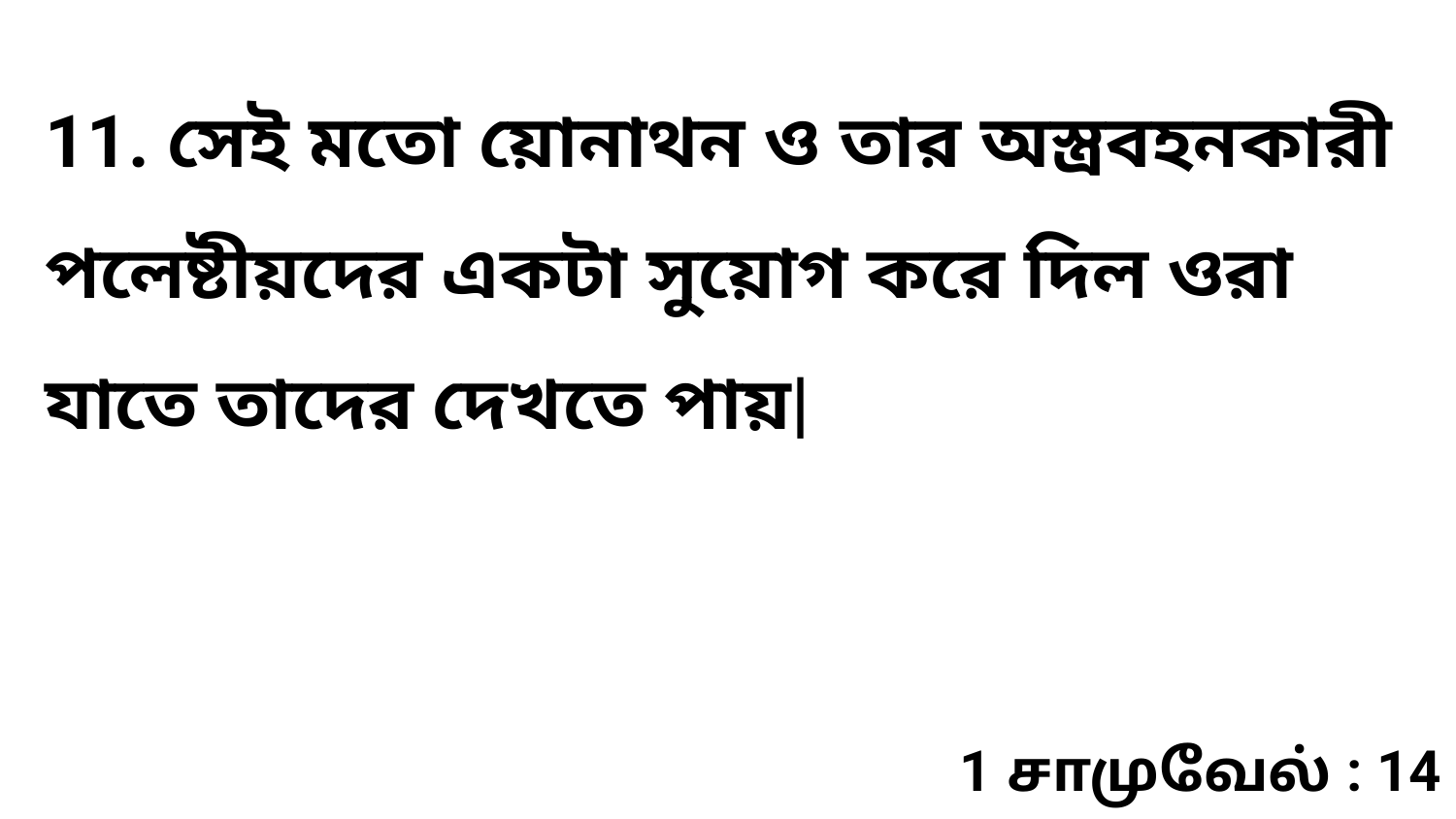

11. সেই মতো য়োনাথন ও তার অস্ত্রবহনকারী পলেষ্টীয়দের একটা সুয়োগ করে দিল ওরা যাতে তাদের দেখতে পায়|
1 சாமுவேல் : 14